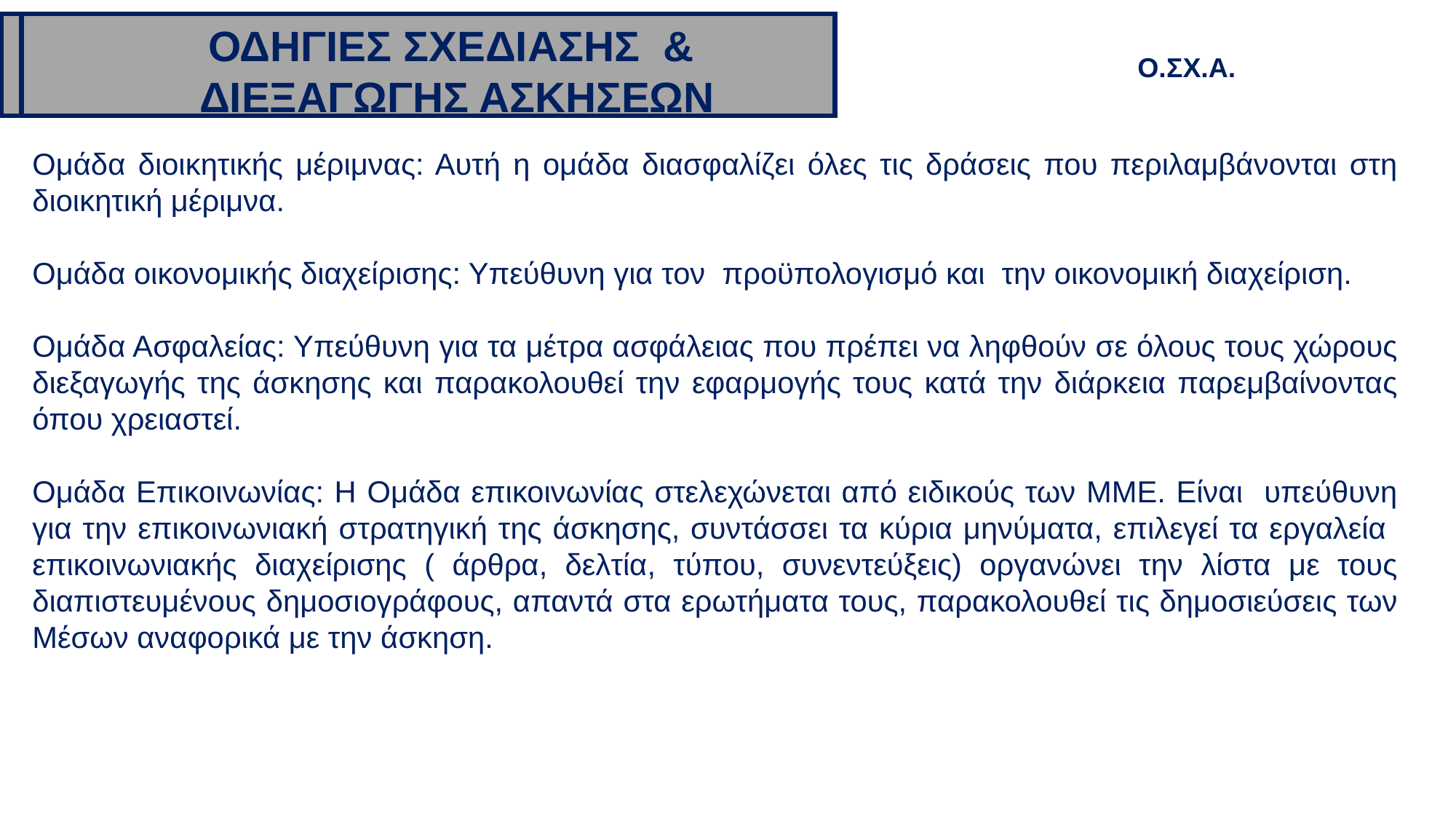

ΟΔΗΓΙΕΣ ΣΧΕΔΙΑΣΗΣ  &
 ΔΙΕΞΑΓΩΓΗΣ ΑΣΚΗΣΕΩΝ
Ο.ΣΧ.Α.
Ομάδα διοικητικής μέριμνας: Αυτή η ομάδα διασφαλίζει όλες τις δράσεις που περιλαμβάνονται στη διοικητική μέριμνα.

Ομάδα οικονομικής διαχείρισης: Υπεύθυνη για τον  προϋπολογισμό και  την οικονομική διαχείριση.

Ομάδα Ασφαλείας: Υπεύθυνη για τα μέτρα ασφάλειας που πρέπει να ληφθούν σε όλους τους χώρους διεξαγωγής της άσκησης και παρακολουθεί την εφαρμογής τους κατά την διάρκεια παρεμβαίνοντας όπου χρειαστεί.

Ομάδα Επικοινωνίας: Η Ομάδα επικοινωνίας στελεχώνεται από ειδικούς των ΜΜΕ. Είναι  υπεύθυνη για την επικοινωνιακή στρατηγική της άσκησης, συντάσσει τα κύρια μηνύματα, επιλεγεί τα εργαλεία  επικοινωνιακής διαχείρισης ( άρθρα, δελτία, τύπου, συνεντεύξεις) οργανώνει την λίστα με τους διαπιστευμένους δημοσιογράφους, απαντά στα ερωτήματα τους, παρακολουθεί τις δημοσιεύσεις των Μέσων αναφορικά με την άσκηση.